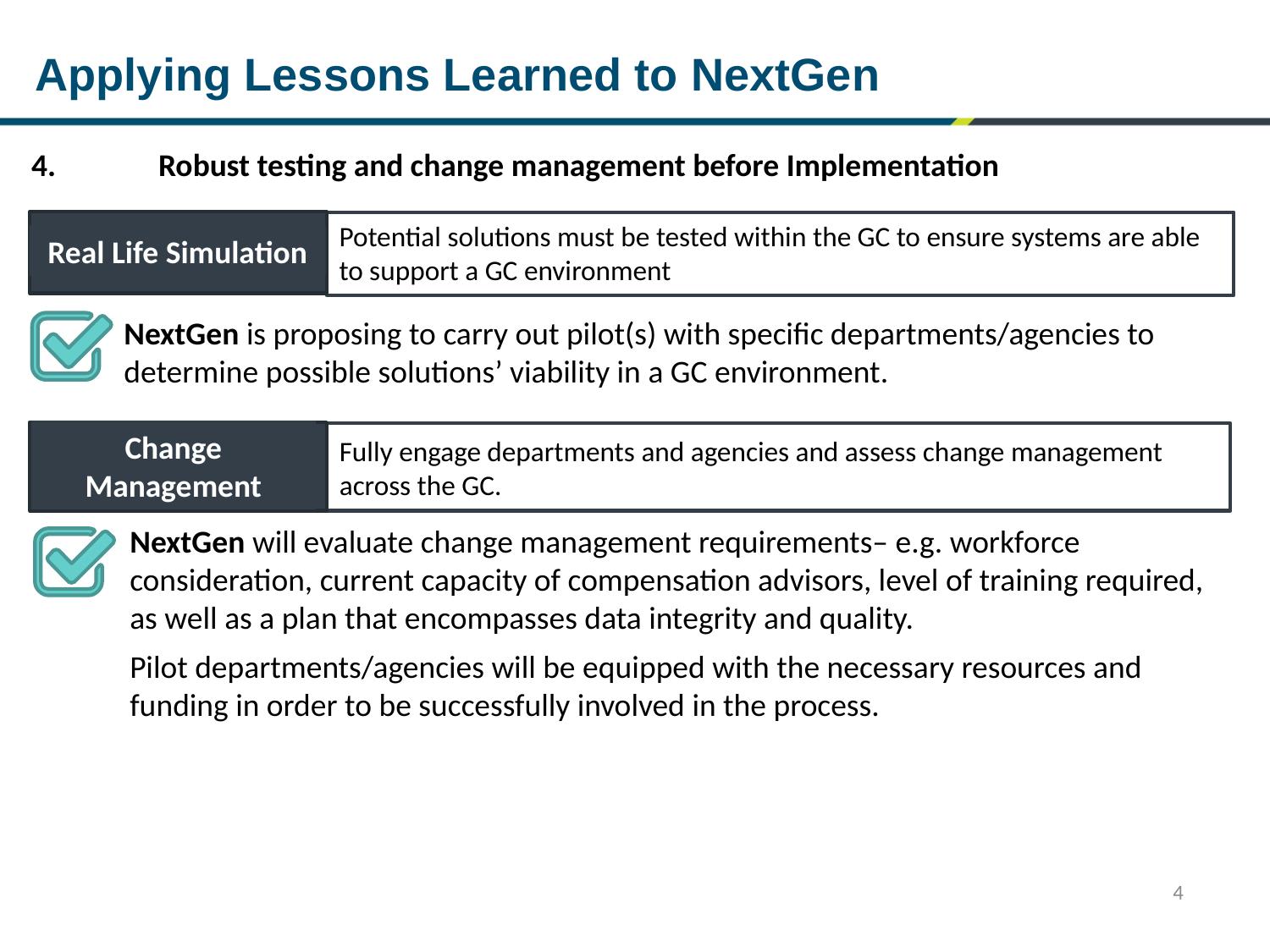

# Applying Lessons Learned to NextGen
4.	Robust testing and change management before Implementation

Potential solutions must be tested within the GC to ensure systems are able to support a GC environment
Real Life Simulation
NextGen is proposing to carry out pilot(s) with specific departments/agencies to determine possible solutions’ viability in a GC environment.

Change Management

Fully engage departments and agencies and assess change management across the GC.
NextGen will evaluate change management requirements– e.g. workforce consideration, current capacity of compensation advisors, level of training required, as well as a plan that encompasses data integrity and quality.
Pilot departments/agencies will be equipped with the necessary resources and funding in order to be successfully involved in the process.

4